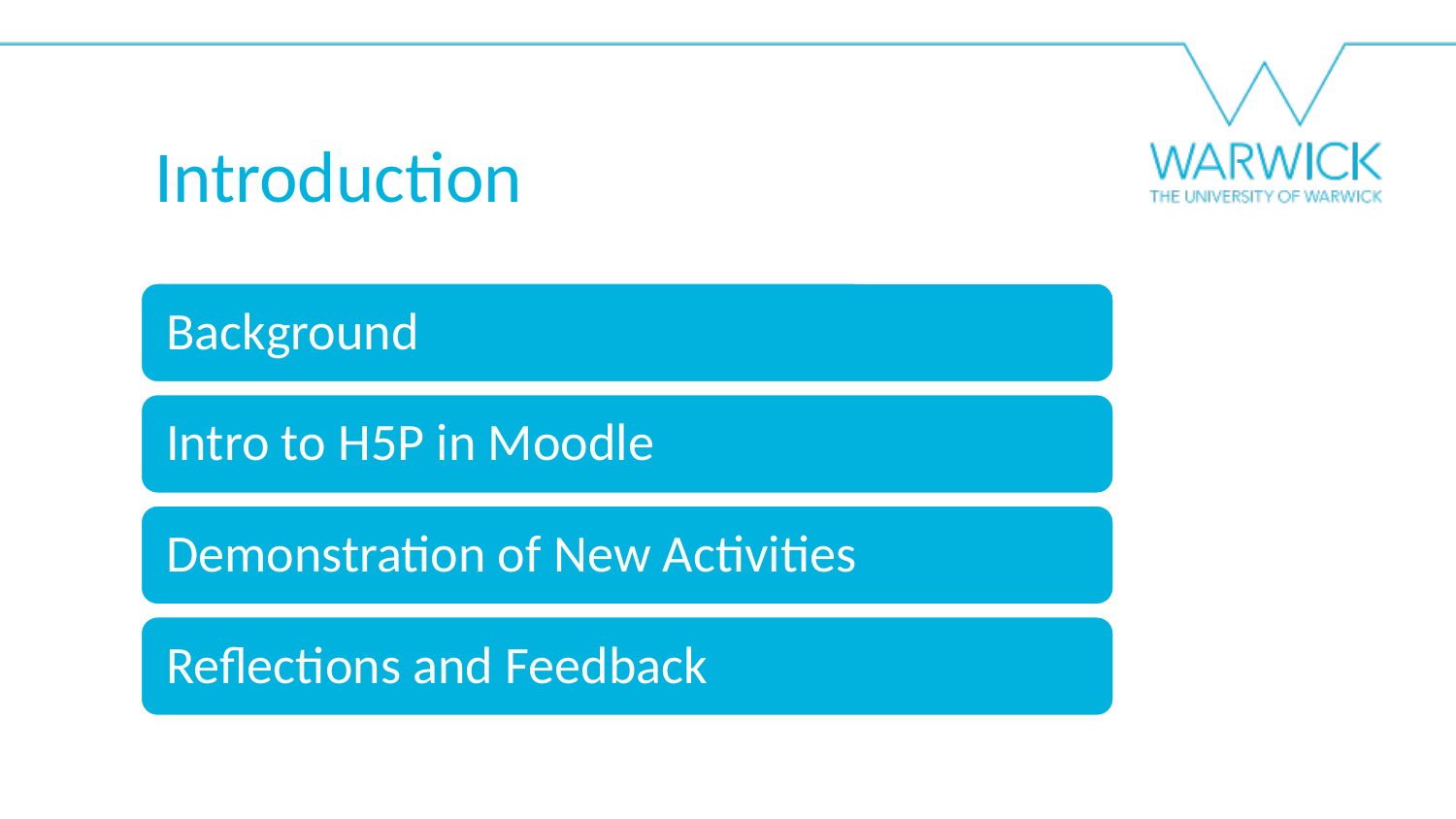

Introduction

Background
Intro to H5P in Moodle
Demonstration of New Activities
Reflections and Feedback